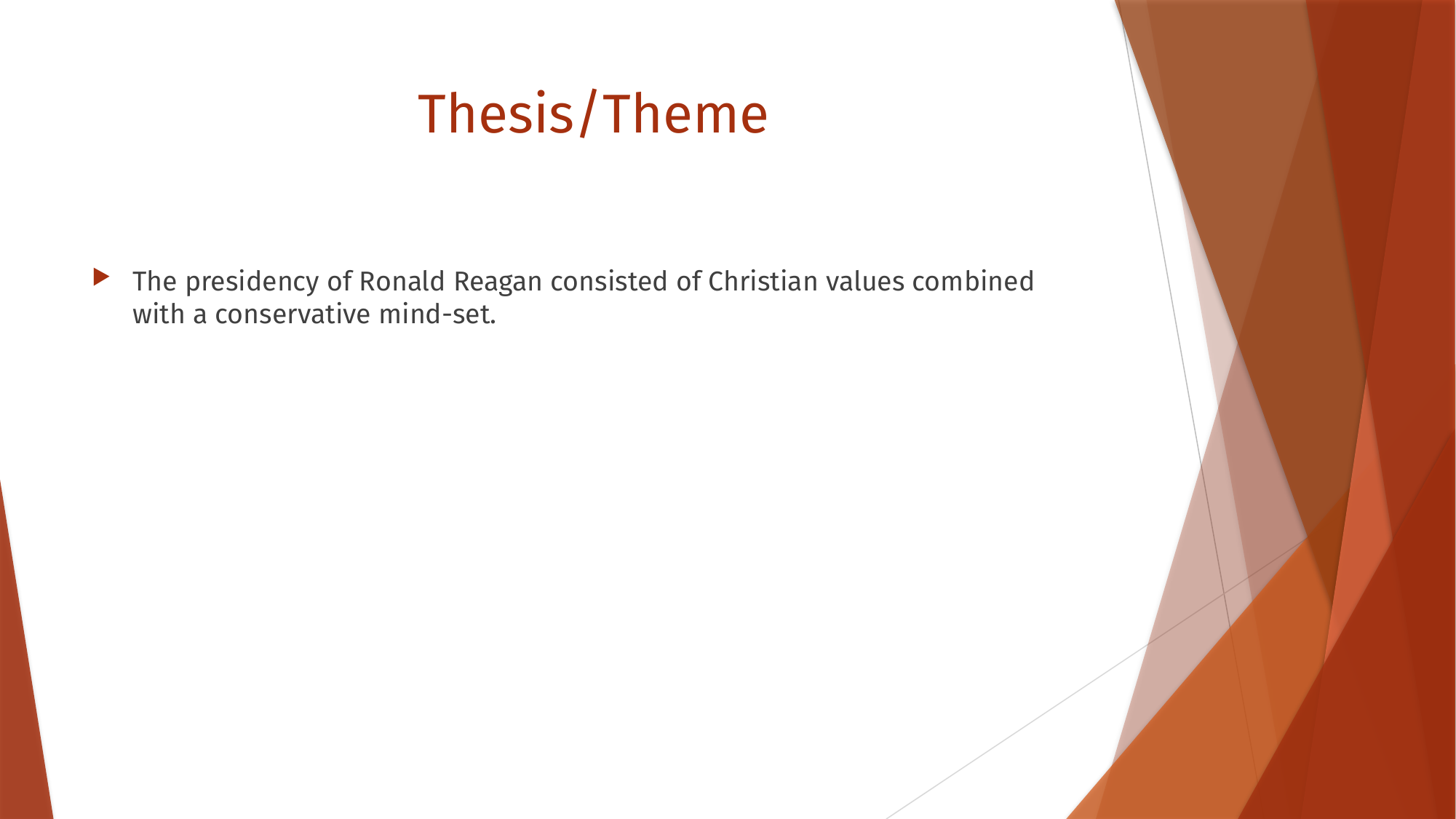

# Thesis/Theme
The presidency of Ronald Reagan consisted of Christian values combined with a conservative mind-set.